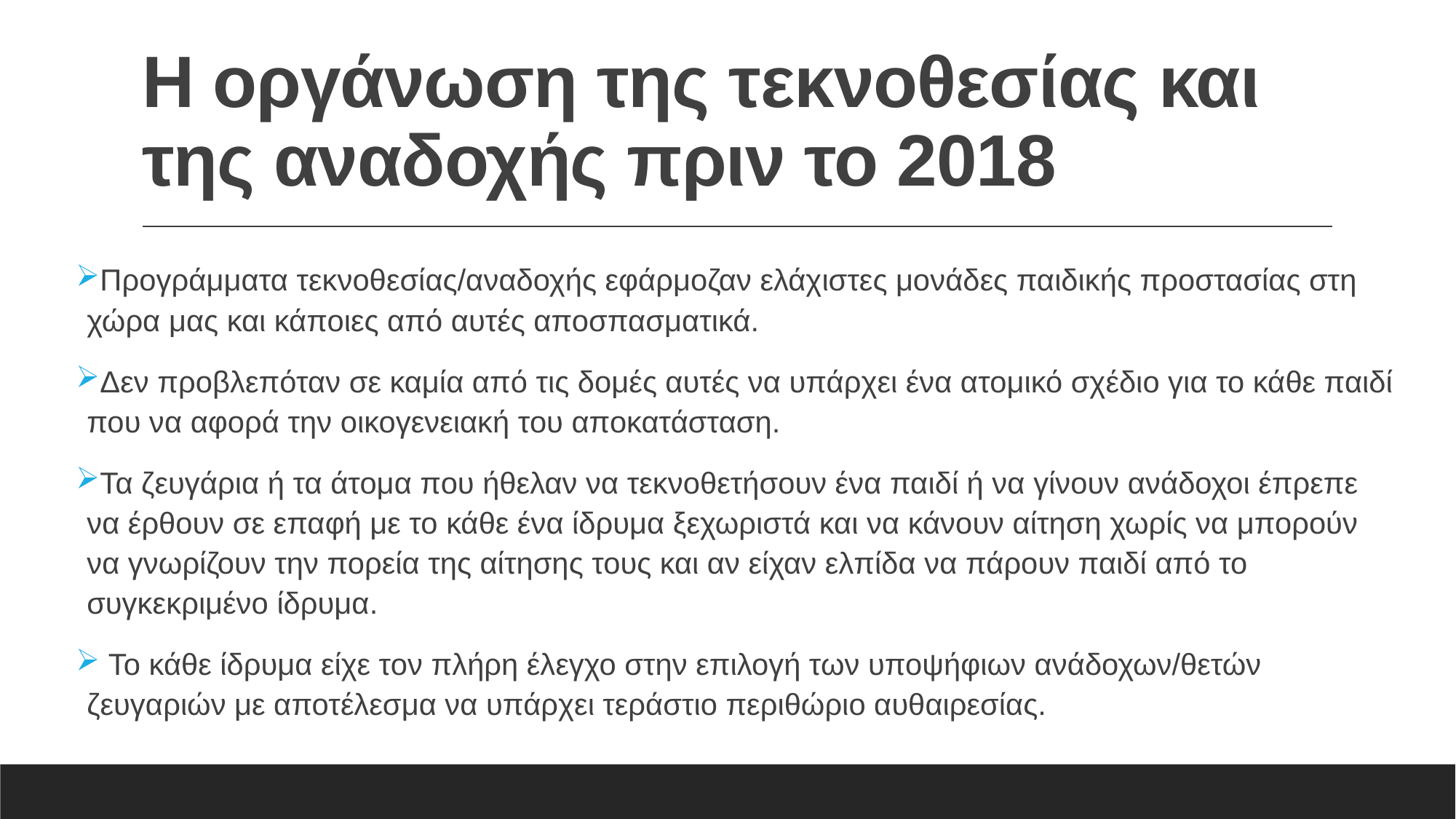

# Η οργάνωση της τεκνοθεσίας και της αναδοχής πριν το 2018
Προγράμματα τεκνοθεσίας/αναδοχής εφάρμοζαν ελάχιστες μονάδες παιδικής προστασίας στη χώρα μας και κάποιες από αυτές αποσπασματικά.
Δεν προβλεπόταν σε καμία από τις δομές αυτές να υπάρχει ένα ατομικό σχέδιο για το κάθε παιδί που να αφορά την οικογενειακή του αποκατάσταση.
Τα ζευγάρια ή τα άτομα που ήθελαν να τεκνοθετήσουν ένα παιδί ή να γίνουν ανάδοχοι έπρεπε να έρθουν σε επαφή με το κάθε ένα ίδρυμα ξεχωριστά και να κάνουν αίτηση χωρίς να μπορούν να γνωρίζουν την πορεία της αίτησης τους και αν είχαν ελπίδα να πάρουν παιδί από το συγκεκριμένο ίδρυμα.
 Το κάθε ίδρυμα είχε τον πλήρη έλεγχο στην επιλογή των υποψήφιων ανάδοχων/θετών ζευγαριών με αποτέλεσμα να υπάρχει τεράστιο περιθώριο αυθαιρεσίας.